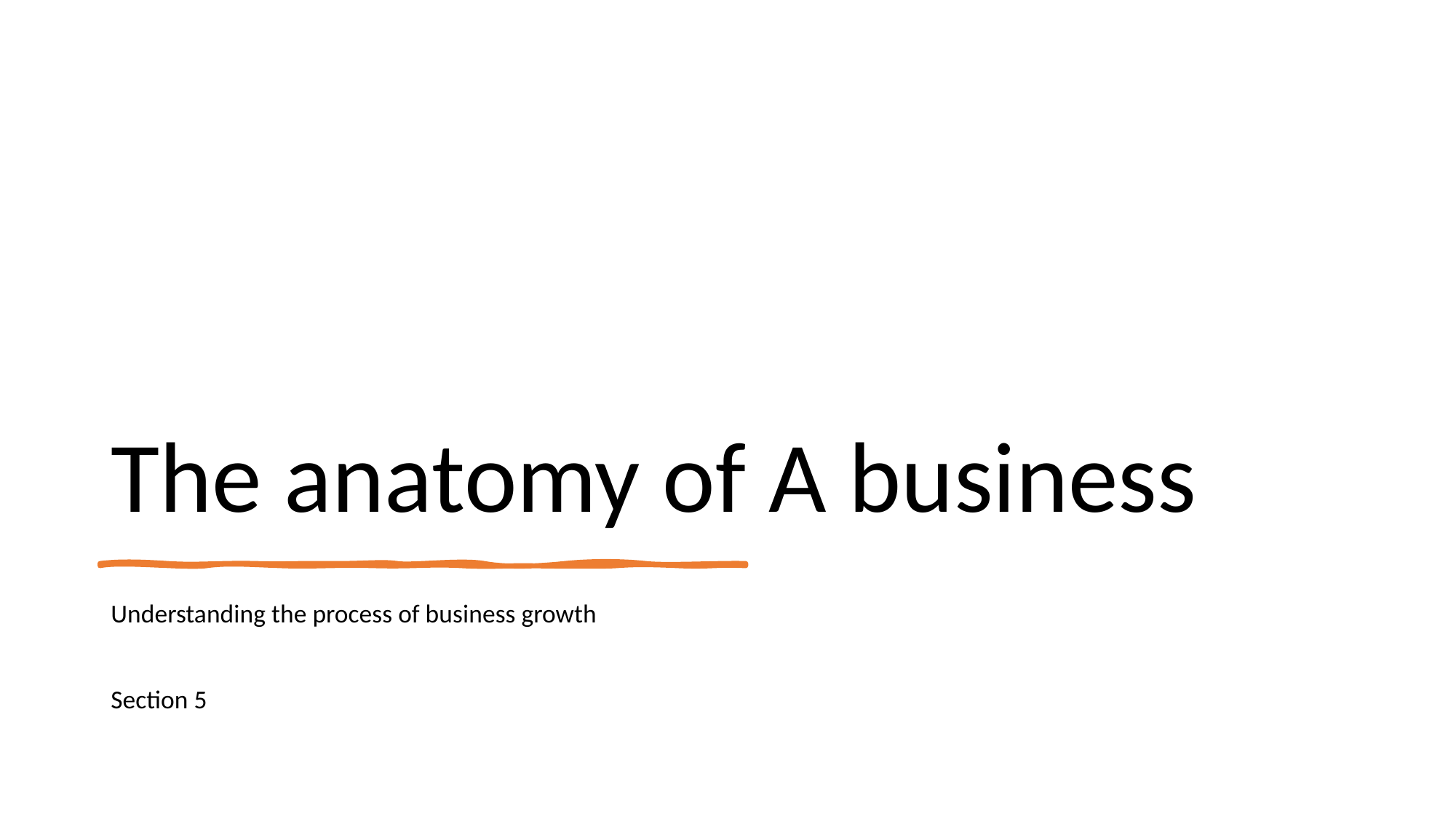

# The anatomy of A business

Understanding the process of business growth

Section 5